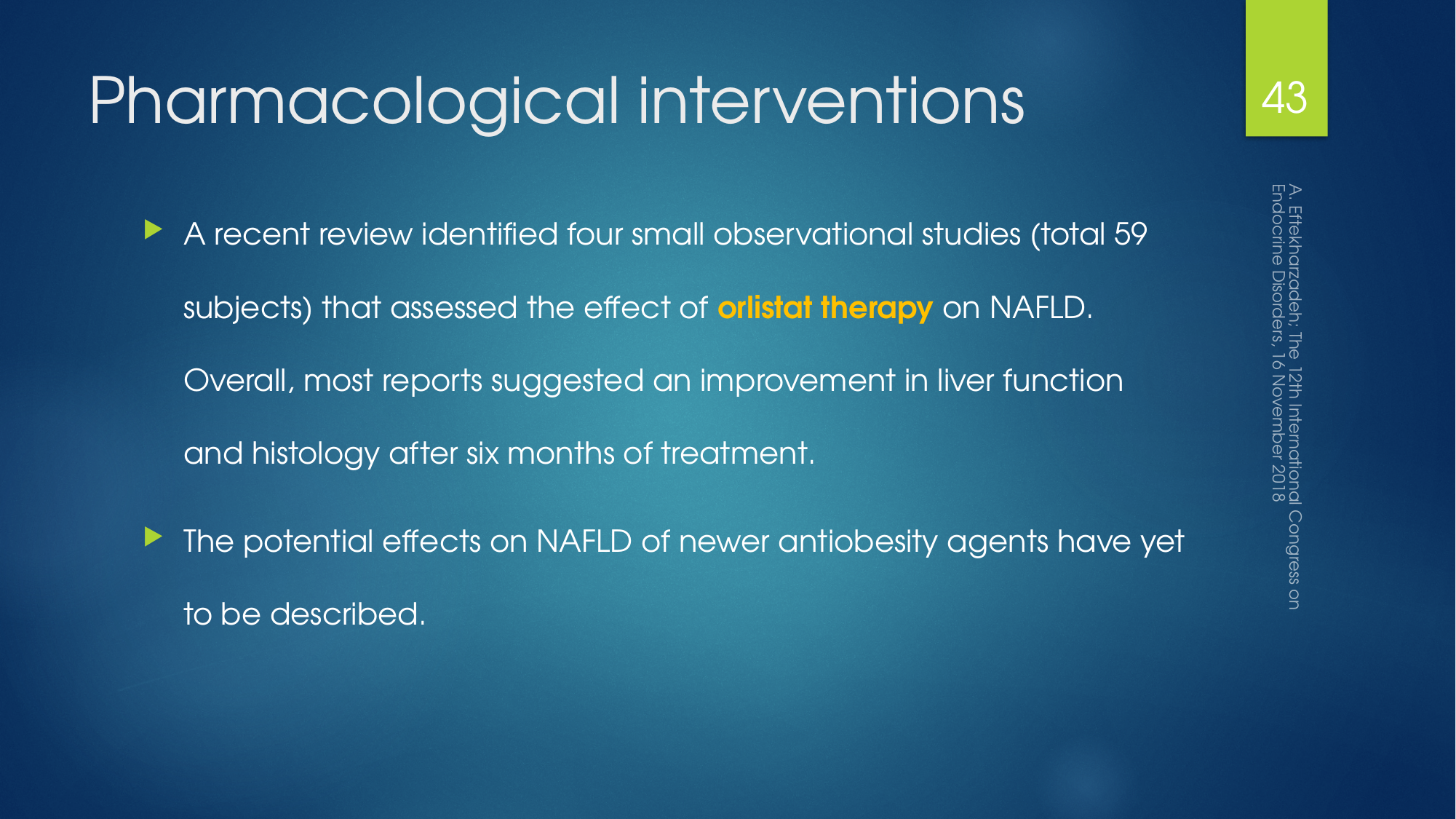

43
# Pharmacological interventions
A recent review identiﬁed four small observational studies (total 59 subjects) that assessed the effect of orlistat therapy on NAFLD. Overall, most reports suggested an improvement in liver function and histology after six months of treatment.
The potential effects on NAFLD of newer antiobesity agents have yet to be described.
A. Eftekharzadeh; The 12th International Congress on Endocrine Disorders, 16 November 2018